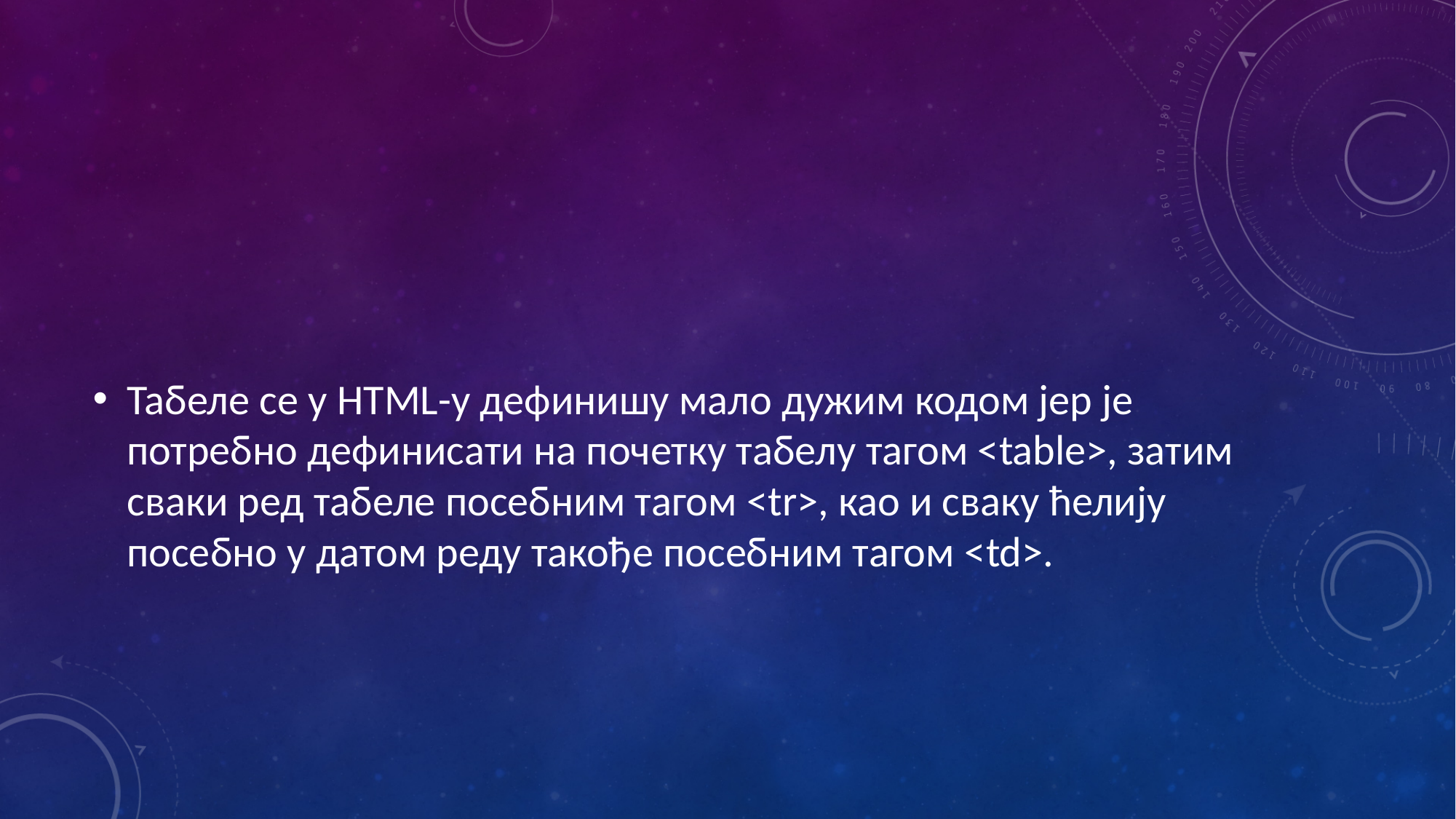

Табеле се у HTML-у дефинишу мало дужим кодом јер је потребно дефинисати на почетку табелу тагом <table>, затим сваки ред табеле посебним тагом <tr>, као и сваку ћелију посебно у датом реду такође посебним тагом <td>.